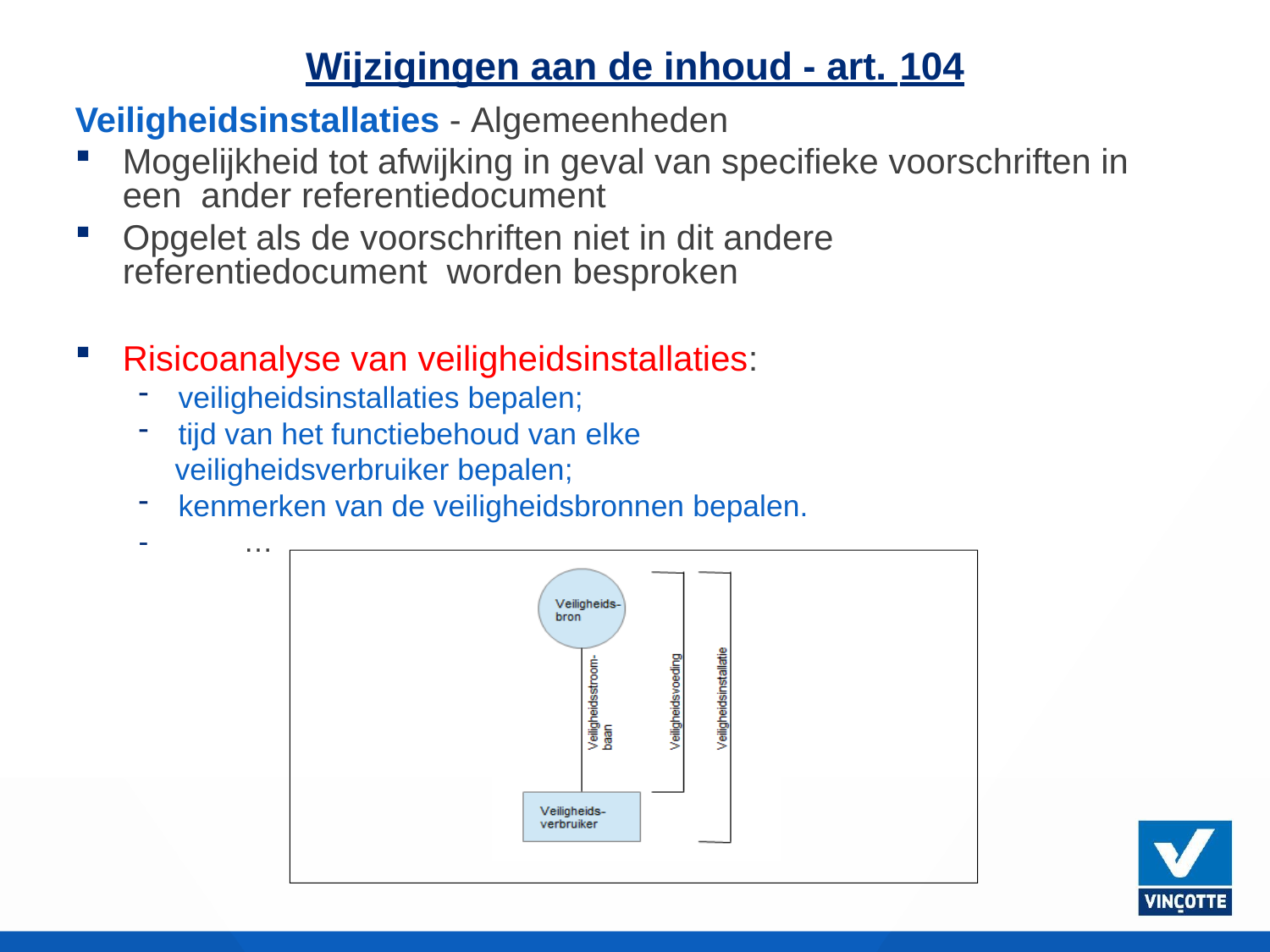

# Wijzigingen aan de inhoud - art. 104
Veiligheidsinstallaties - Algemeenheden
Mogelijkheid tot afwijking in geval van specifieke voorschriften in een  ander referentiedocument
Opgelet als de voorschriften niet in dit andere referentiedocument  worden besproken

Risicoanalyse van veiligheidsinstallaties:
veiligheidsinstallaties bepalen;
tijd van het functiebehoud van elke
veiligheidsverbruiker bepalen;
kenmerken van de veiligheidsbronnen bepalen.
-	…